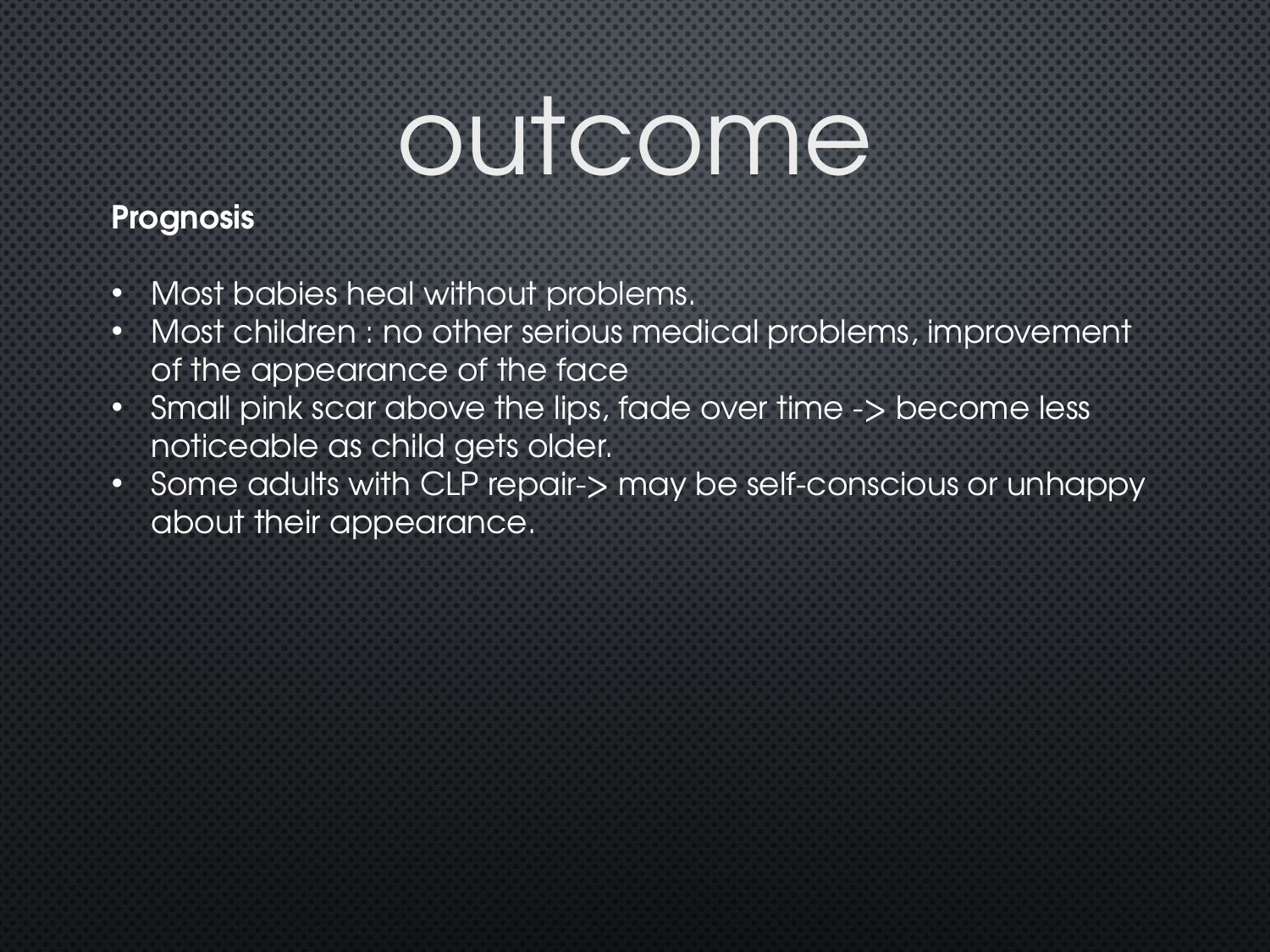

# outcome
Prognosis

Most babies heal without problems.
Most children : no other serious medical problems, improvement of the appearance of the face
Small pink scar above the lips, fade over time -> become less noticeable as child gets older.
Some adults with CLP repair-> may be self-conscious or unhappy about their appearance.